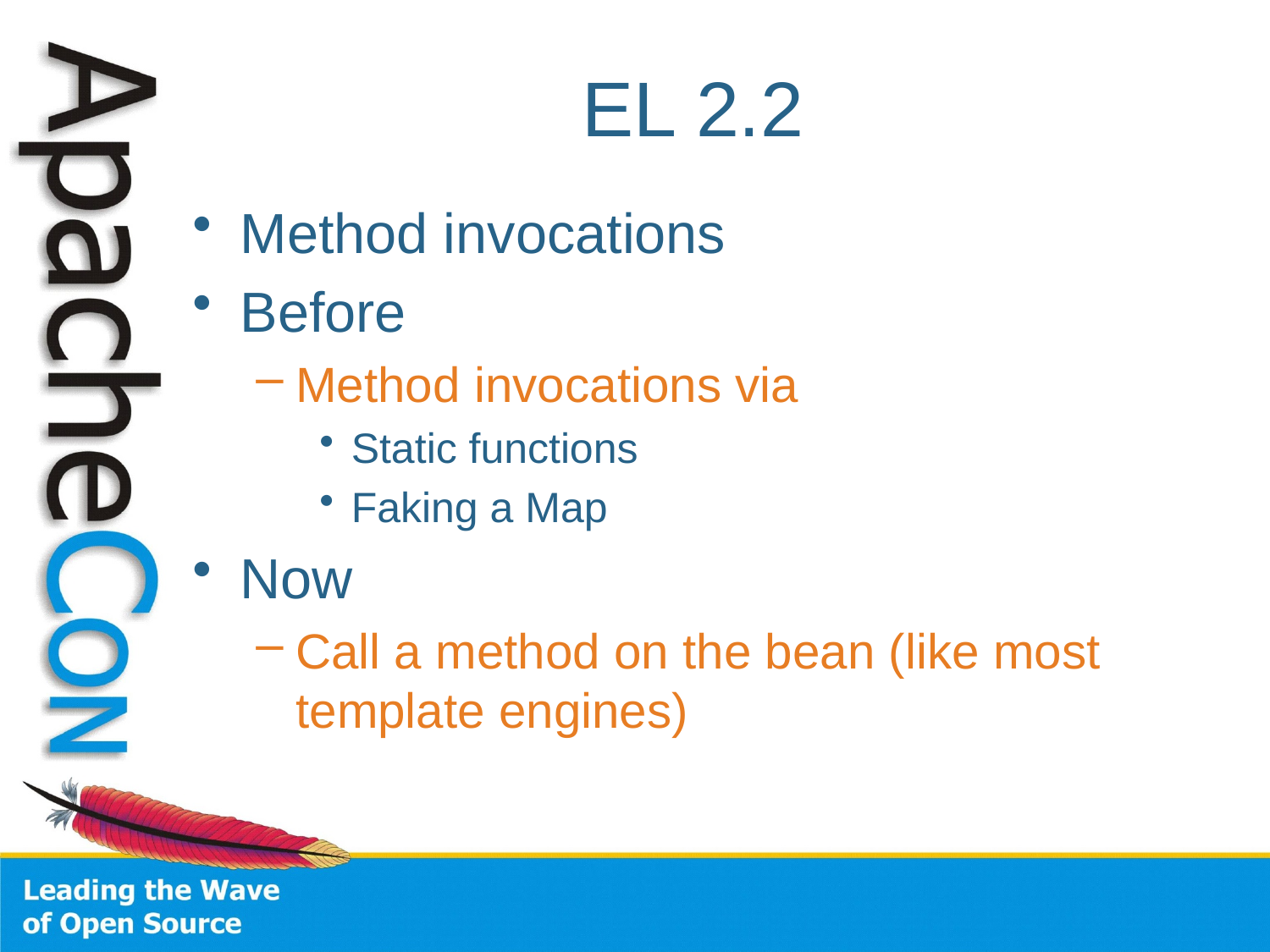

# EL 2.2
Method invocations
Before
Method invocations via
Static functions
Faking a Map
Now
Call a method on the bean (like most template engines)